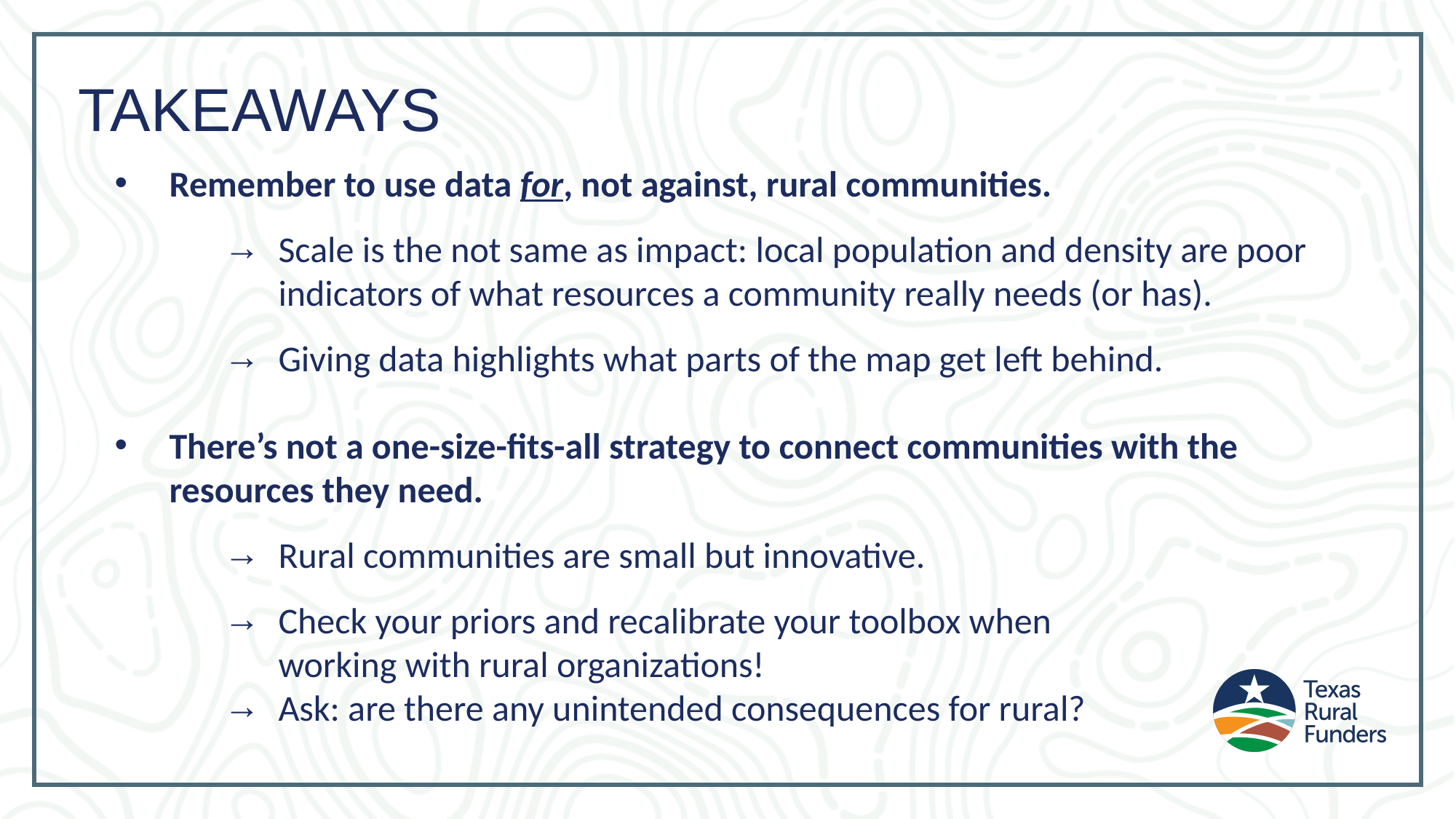

# TAKEAWAYS
Remember to use data for, not against, rural communities.

Scale is the not same as impact: local population and density are poor indicators of what resources a community really needs (or has).

Giving data highlights what parts of the map get left behind.

There’s not a one-size-fits-all strategy to connect communities with the resources they need.

Rural communities are small but innovative.

Check your priors and recalibrate your toolbox when
working with rural organizations!
Ask: are there any unintended consequences for rural?